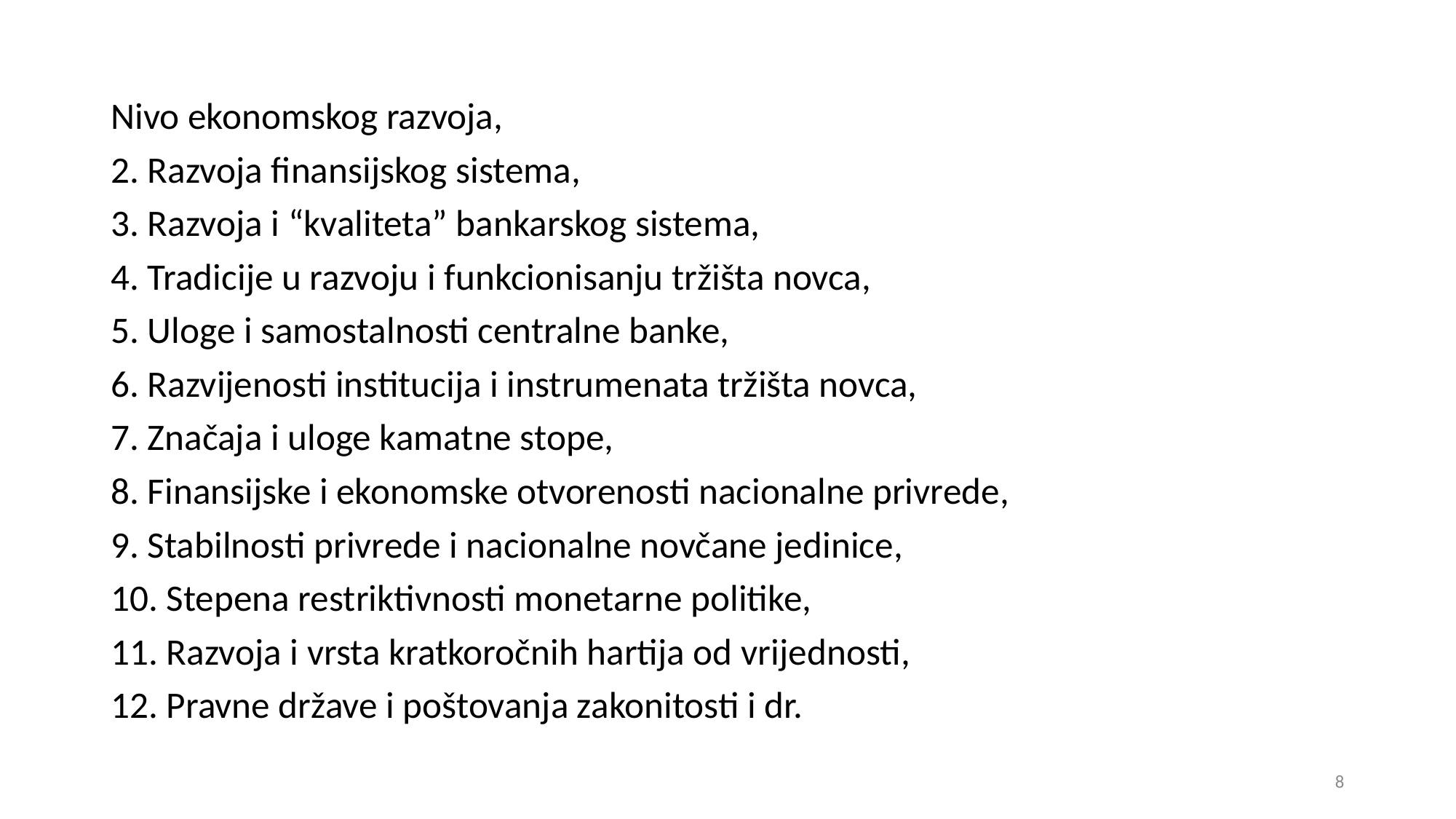

Nivo ekonomskog razvoja,
2. Razvoja finansijskog sistema,
3. Razvoja i “kvaliteta” bankarskog sistema,
4. Tradicije u razvoju i funkcionisanju tržišta novca,
5. Uloge i samostalnosti centralne banke,
6. Razvijenosti institucija i instrumenata tržišta novca,
7. Značaja i uloge kamatne stope,
8. Finansijske i ekonomske otvorenosti nacionalne privrede,
9. Stabilnosti privrede i nacionalne novčane jedinice,
10. Stepena restriktivnosti monetarne politike,
11. Razvoja i vrsta kratkoročnih hartija od vrijednosti,
12. Pravne države i poštovanja zakonitosti i dr.
8